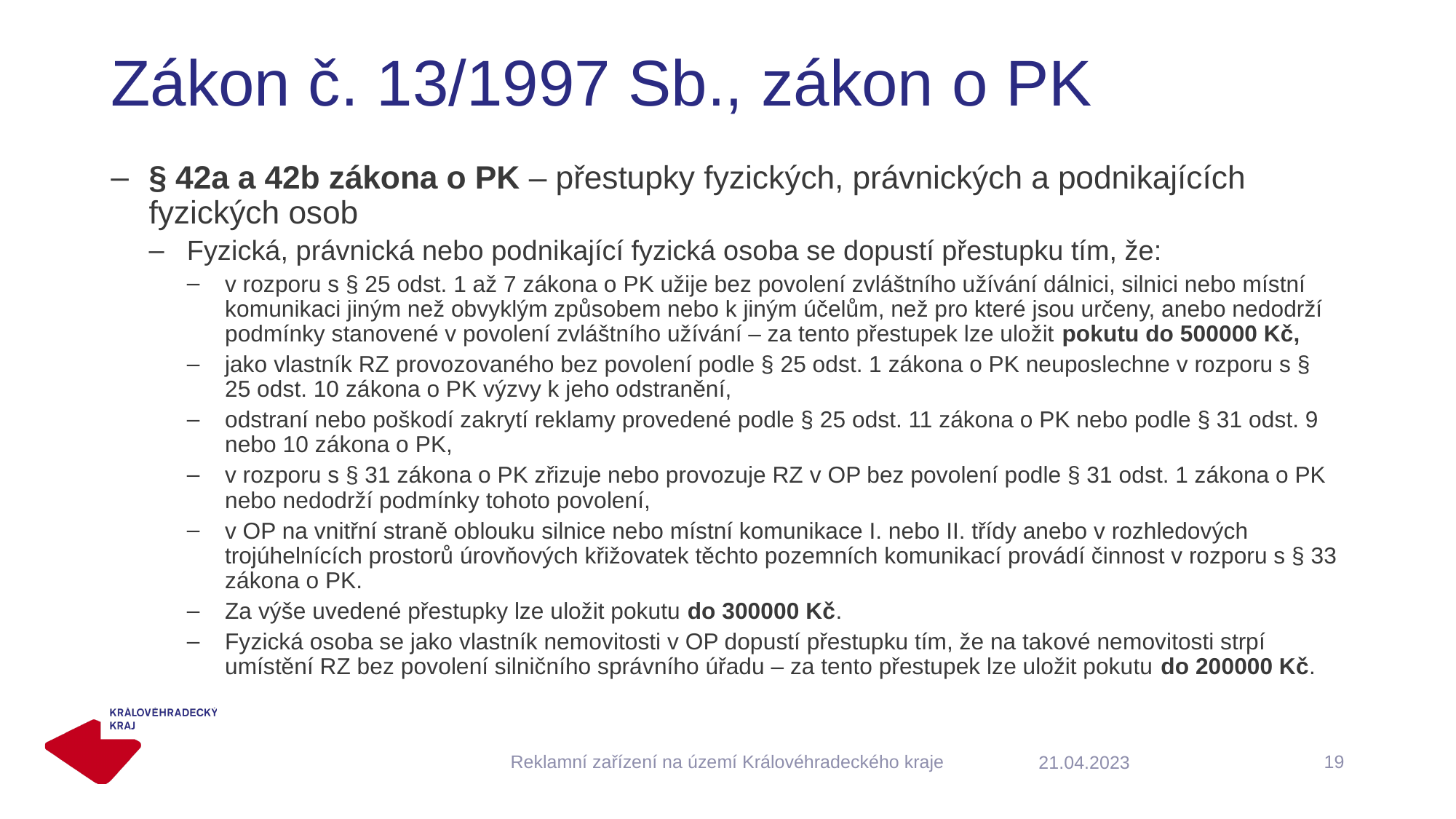

# Zákon č. 13/1997 Sb., zákon o PK
§ 42a a 42b zákona o PK – přestupky fyzických, právnických a podnikajících fyzických osob
Fyzická, právnická nebo podnikající fyzická osoba se dopustí přestupku tím, že:
v rozporu s § 25 odst. 1 až 7 zákona o PK užije bez povolení zvláštního užívání dálnici, silnici nebo místní komunikaci jiným než obvyklým způsobem nebo k jiným účelům, než pro které jsou určeny, anebo nedodrží podmínky stanovené v povolení zvláštního užívání – za tento přestupek lze uložit pokutu do 500000 Kč,
jako vlastník RZ provozovaného bez povolení podle § 25 odst. 1 zákona o PK neuposlechne v rozporu s § 25 odst. 10 zákona o PK výzvy k jeho odstranění,
odstraní nebo poškodí zakrytí reklamy provedené podle § 25 odst. 11 zákona o PK nebo podle § 31 odst. 9 nebo 10 zákona o PK,
v rozporu s § 31 zákona o PK zřizuje nebo provozuje RZ v OP bez povolení podle § 31 odst. 1 zákona o PK nebo nedodrží podmínky tohoto povolení,
v OP na vnitřní straně oblouku silnice nebo místní komunikace I. nebo II. třídy anebo v rozhledových trojúhelnících prostorů úrovňových křižovatek těchto pozemních komunikací provádí činnost v rozporu s § 33 zákona o PK.
Za výše uvedené přestupky lze uložit pokutu do 300000 Kč.
Fyzická osoba se jako vlastník nemovitosti v OP dopustí přestupku tím, že na takové nemovitosti strpí umístění RZ bez povolení silničního správního úřadu – za tento přestupek lze uložit pokutu do 200000 Kč.
Reklamní zařízení na území Královéhradeckého kraje
19
21.04.2023